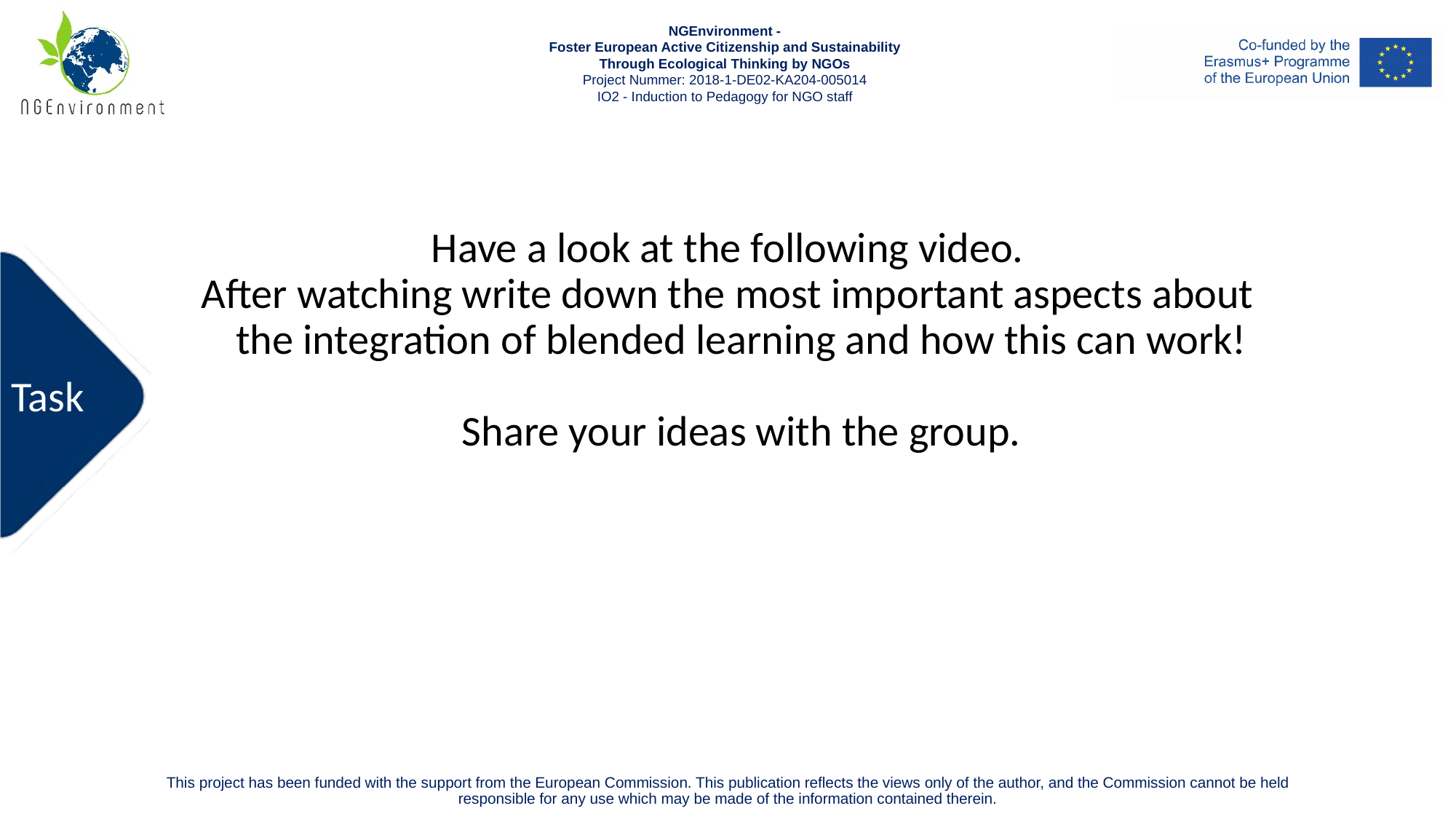

#
Have a look at the following video.
After watching write down the most important aspects about the integration of blended learning and how this can work!
Share your ideas with the group.
Task